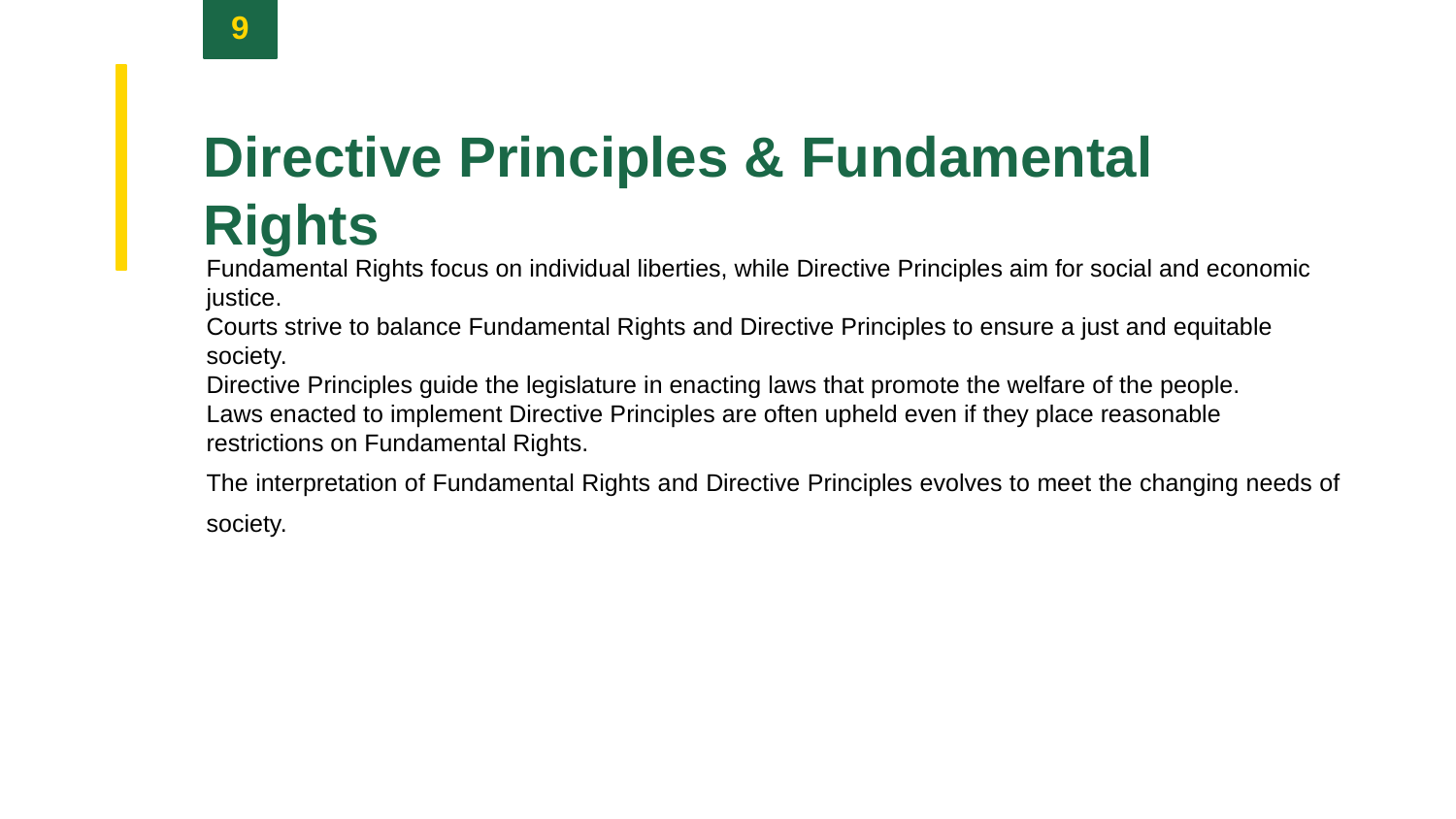

9

Directive Principles & Fundamental Rights
Fundamental Rights focus on individual liberties, while Directive Principles aim for social and economic justice.
Courts strive to balance Fundamental Rights and Directive Principles to ensure a just and equitable society.
Directive Principles guide the legislature in enacting laws that promote the welfare of the people.
Laws enacted to implement Directive Principles are often upheld even if they place reasonable restrictions on Fundamental Rights.
The interpretation of Fundamental Rights and Directive Principles evolves to meet the changing needs of society.